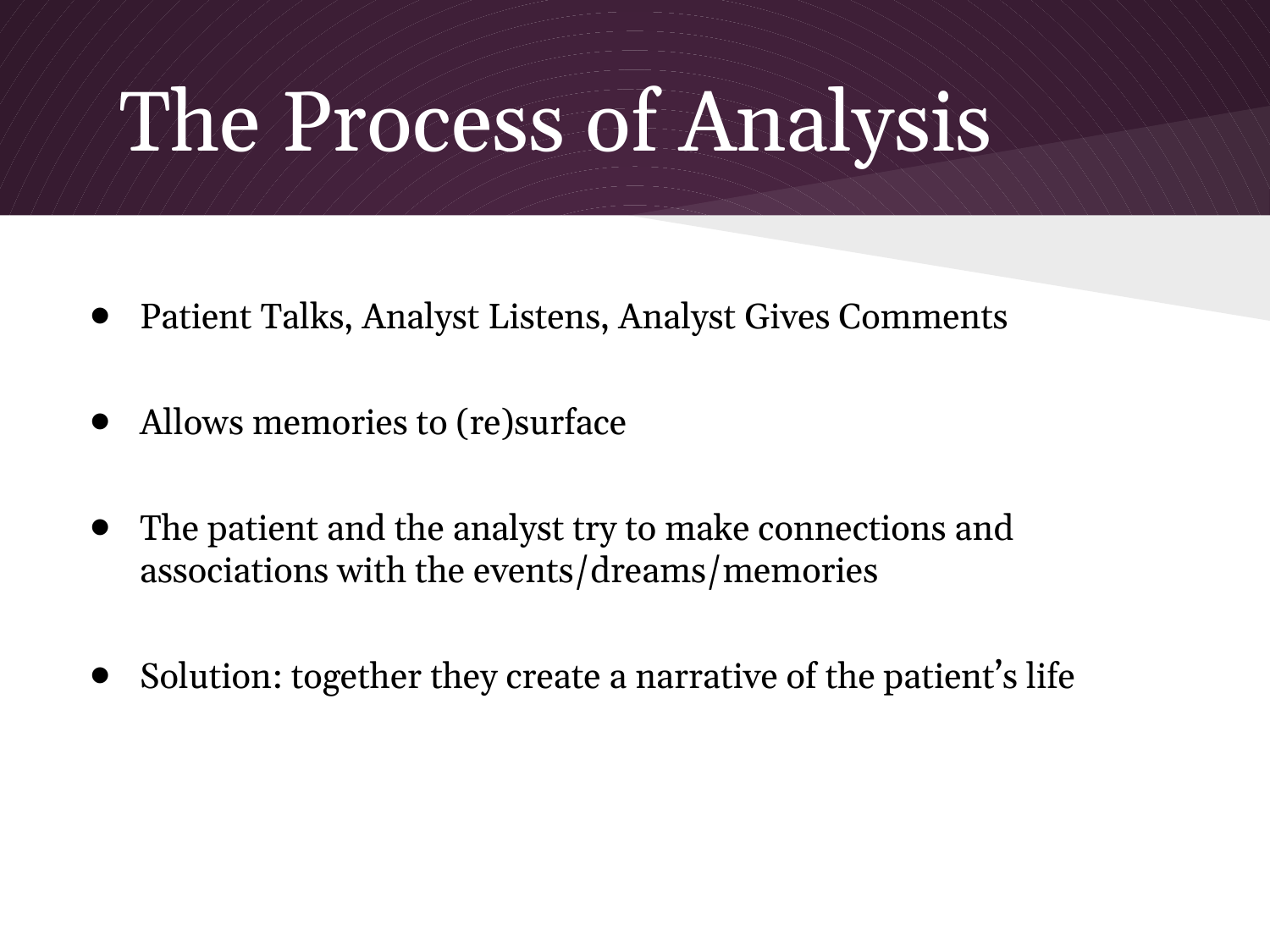

# The Process of Analysis
Patient Talks, Analyst Listens, Analyst Gives Comments

Allows memories to (re)surface

The patient and the analyst try to make connections and associations with the events/dreams/memories

Solution: together they create a narrative of the patient’s life